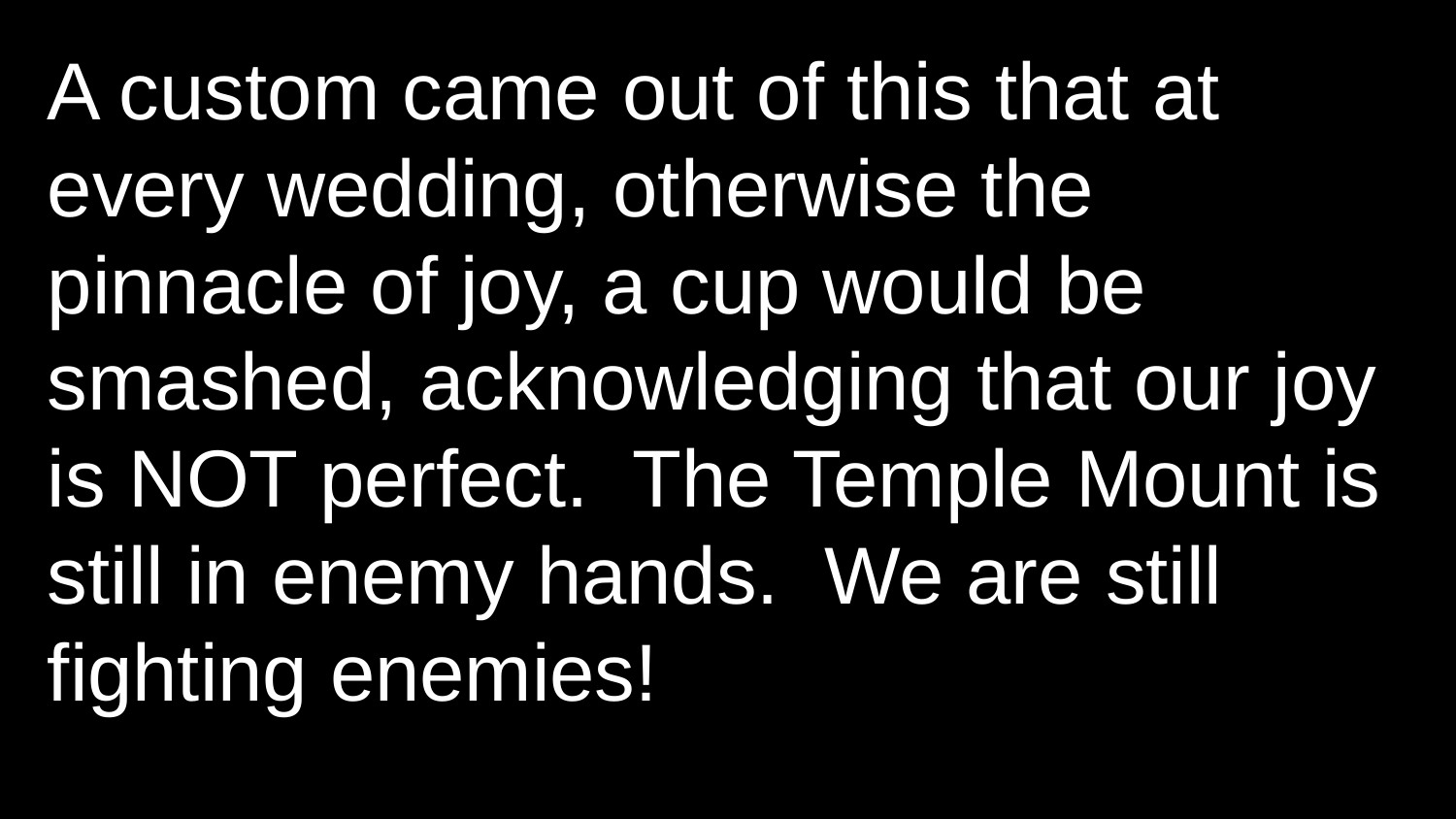

A custom came out of this that at every wedding, otherwise the pinnacle of joy, a cup would be smashed, acknowledging that our joy is NOT perfect.  The Temple Mount is still in enemy hands.  We are still fighting enemies!